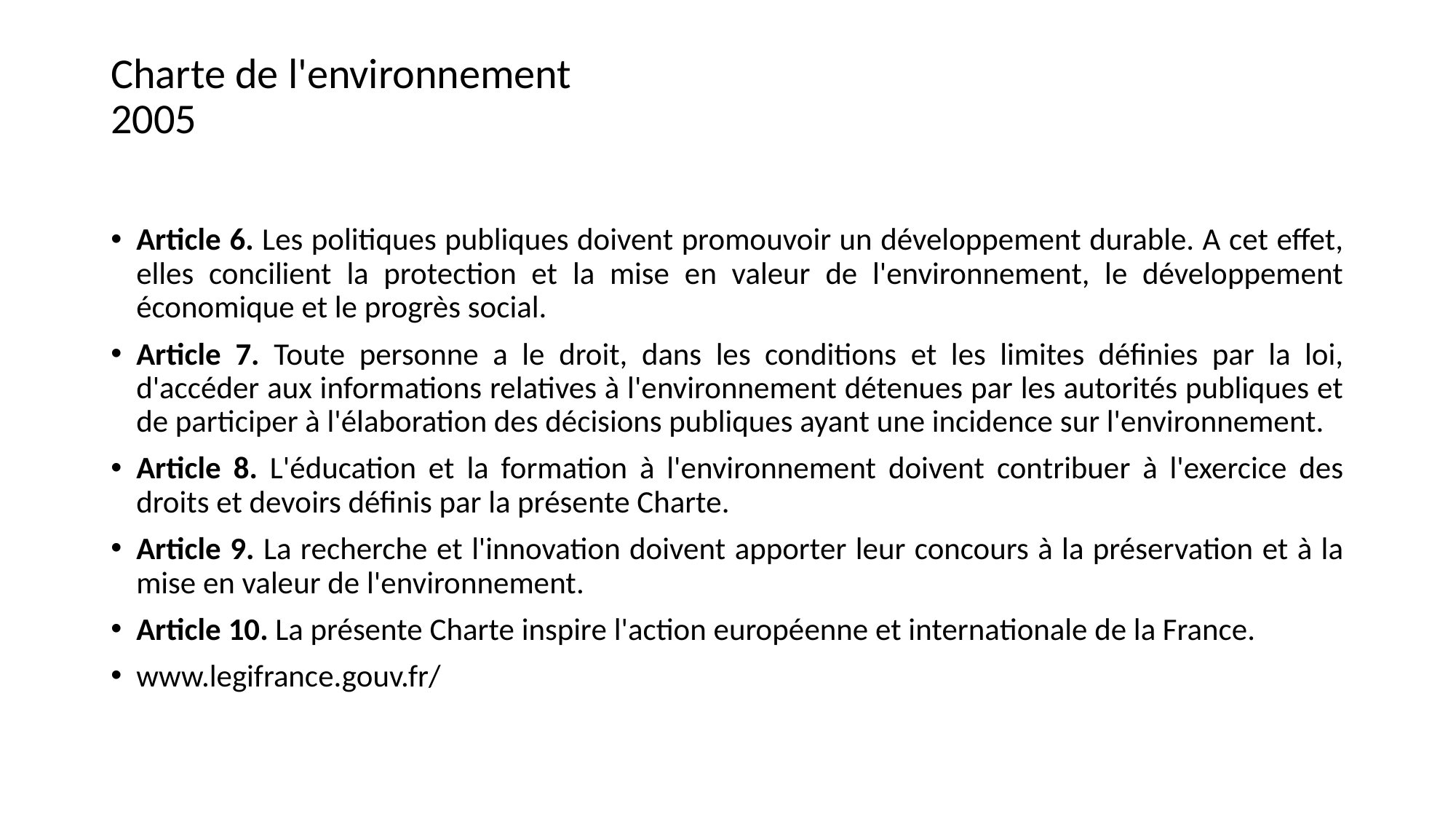

# Charte de l'environnement 2005
Article 6. Les politiques publiques doivent promouvoir un développement durable. A cet effet, elles concilient la protection et la mise en valeur de l'environnement, le développement économique et le progrès social.
Article 7. Toute personne a le droit, dans les conditions et les limites définies par la loi, d'accéder aux informations relatives à l'environnement détenues par les autorités publiques et de participer à l'élaboration des décisions publiques ayant une incidence sur l'environnement.
Article 8. L'éducation et la formation à l'environnement doivent contribuer à l'exercice des droits et devoirs définis par la présente Charte.
Article 9. La recherche et l'innovation doivent apporter leur concours à la préservation et à la mise en valeur de l'environnement.
Article 10. La présente Charte inspire l'action européenne et internationale de la France.
www.legifrance.gouv.fr/